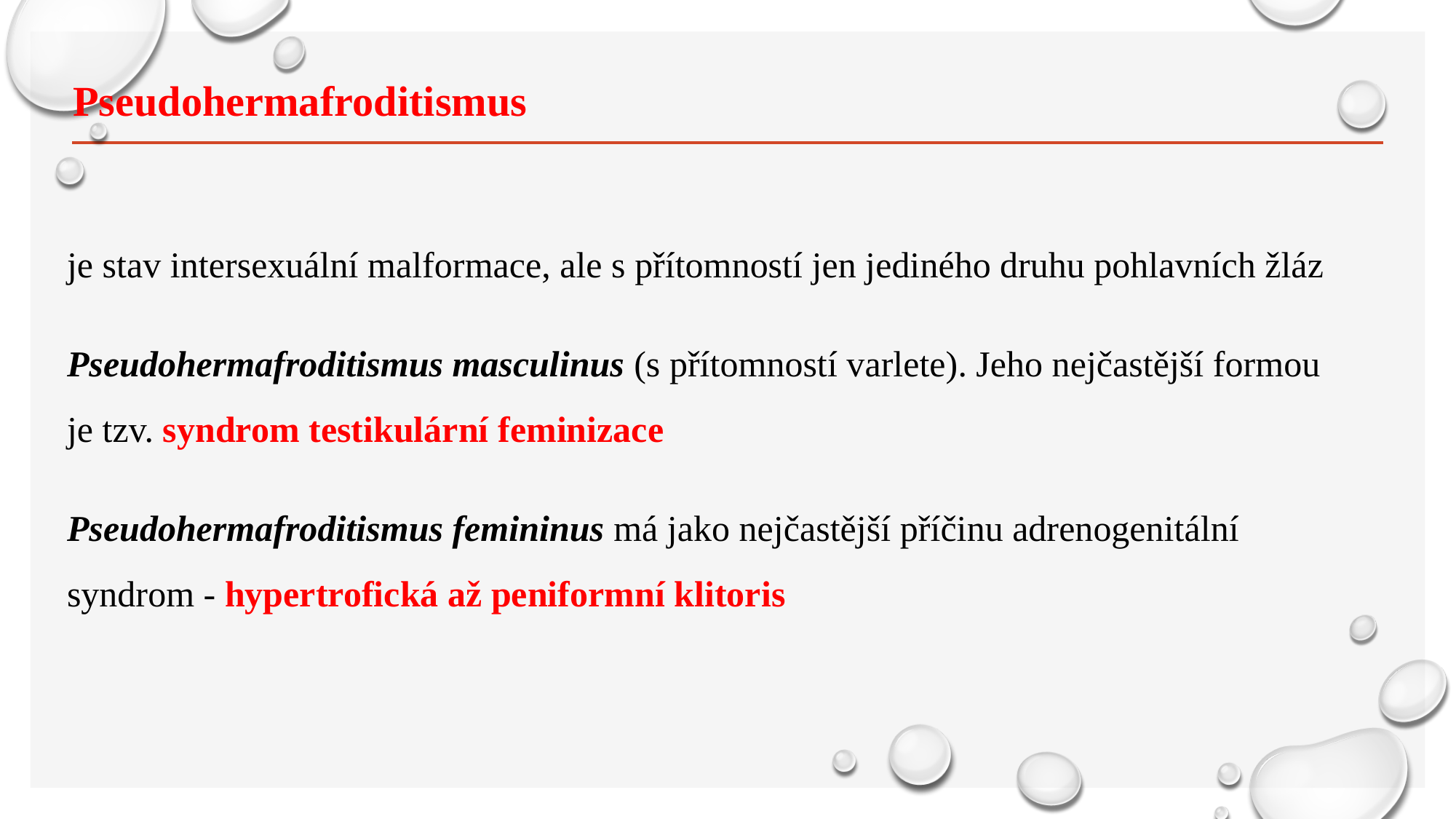

# Pseudohermafroditismus
je stav intersexuální malformace, ale s přítomností jen jediného druhu pohlavních žláz
Pseudohermafroditismus masculinus (s přítomností varlete). Jeho nejčastější formou je tzv. syndrom testikulární feminizace
Pseudohermafroditismus femininus má jako nejčastější příčinu adrenogenitální syndrom - hypertrofická až peniformní klitoris